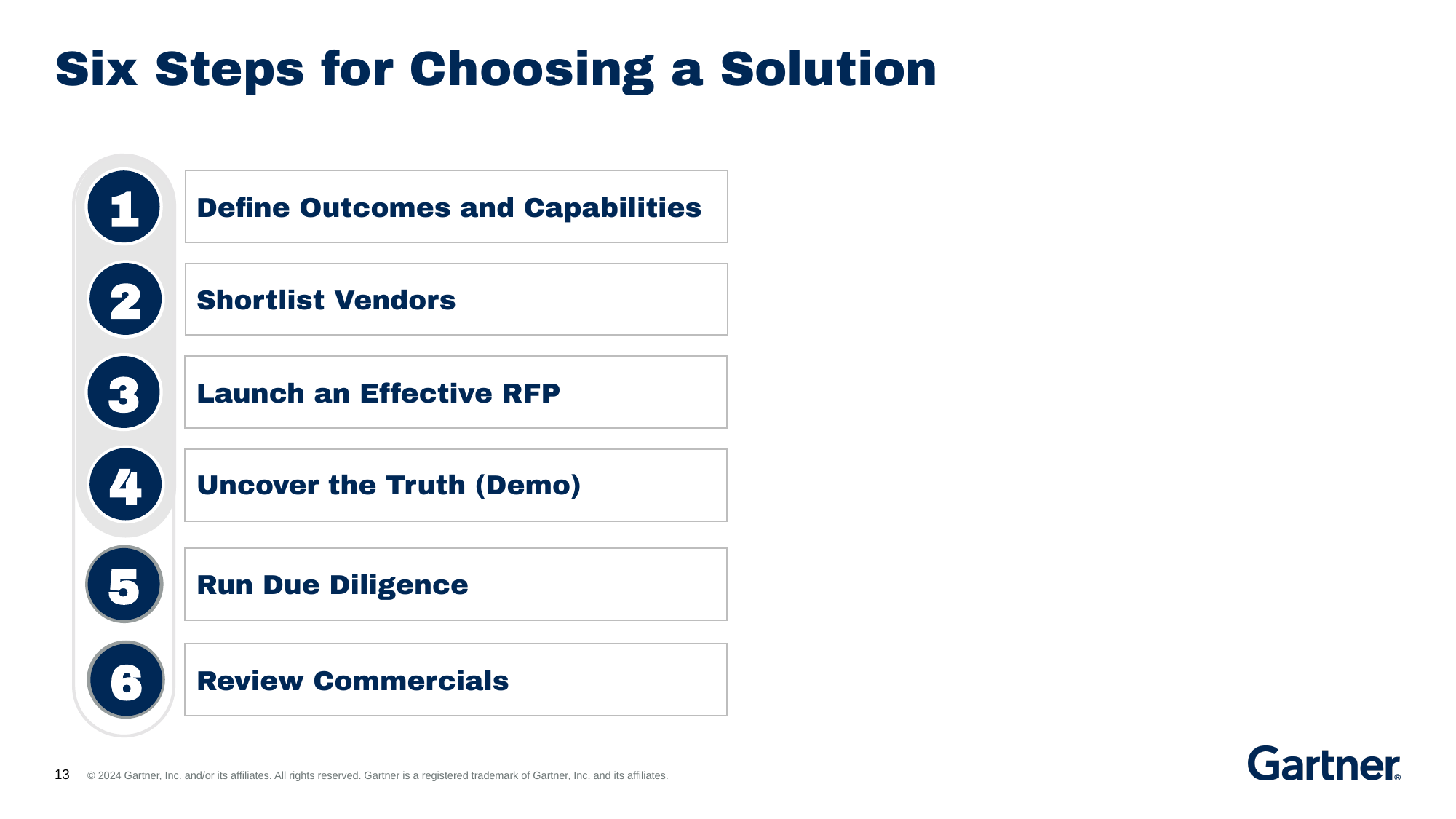

# Six Steps for Choosing a Solution

1

Define Outcomes and Capabilities

2

Shortlist Vendors

3

Launch an Effective RFP

4

Uncover the Truth (Demo)

5

Run Due Diligence

6
Review Commercials